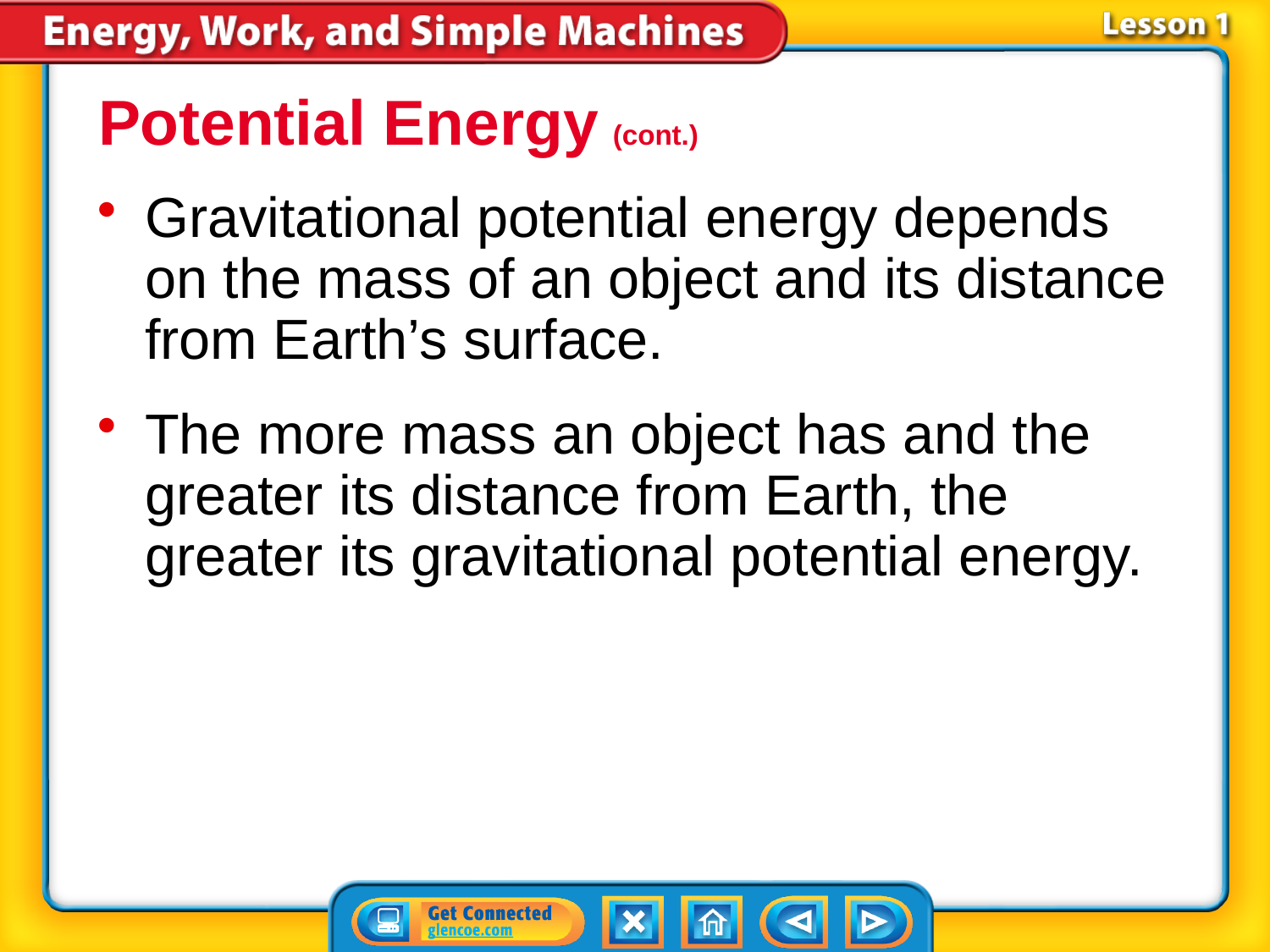

Potential Energy (cont.)
Gravitational potential energy depends on the mass of an object and its distance from Earth’s surface.
The more mass an object has and the greater its distance from Earth, the greater its gravitational potential energy.
# Lesson 1-3